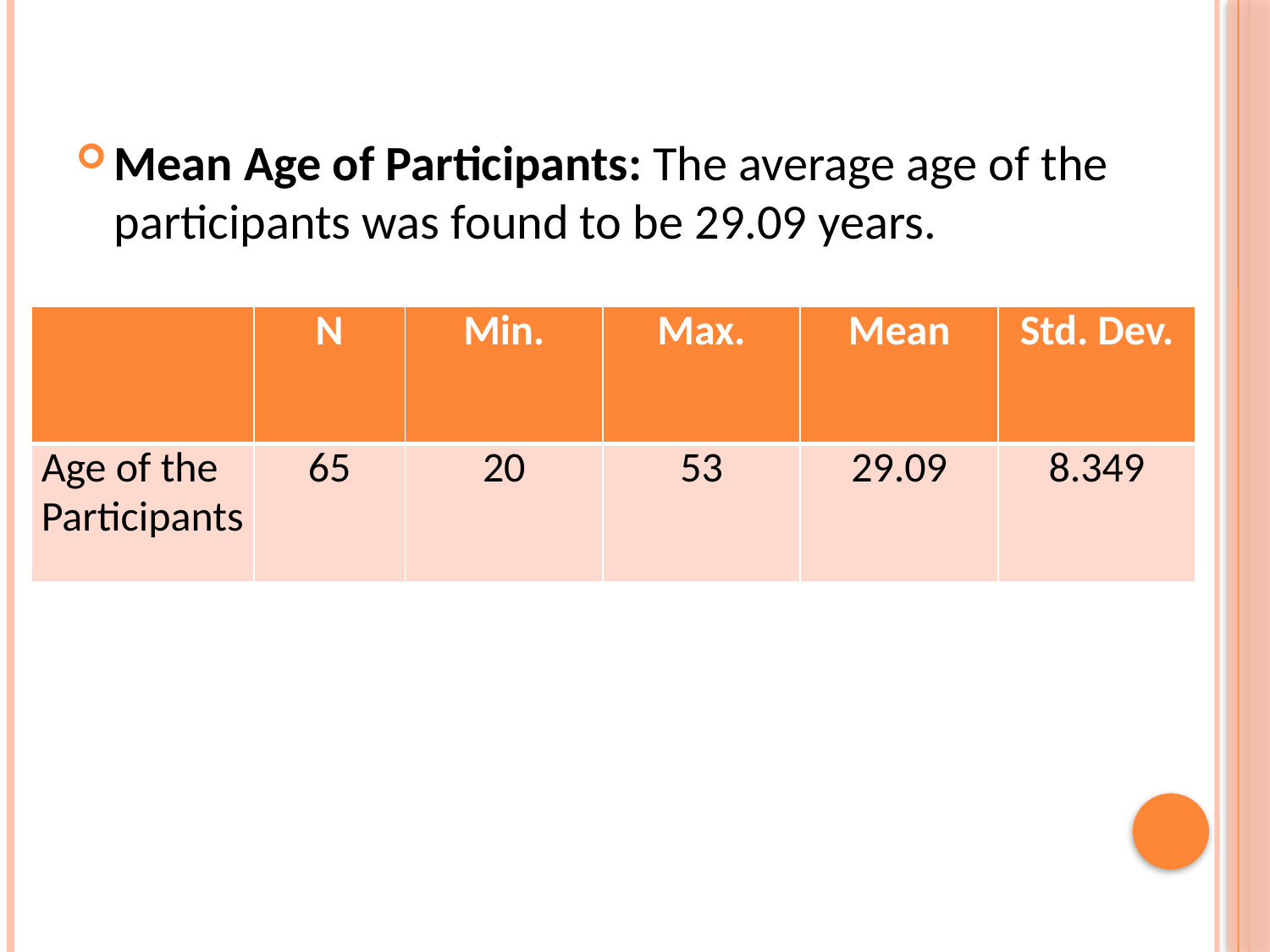

#

Mean Age of Participants: The average age of the participants was found to be 29.09 years.

|  | N | Min. | Max. | Mean | Std. Dev. |
| --- | --- | --- | --- | --- | --- |
| Age of the Participants | 65 | 20 | 53 | 29.09 | 8.349 |